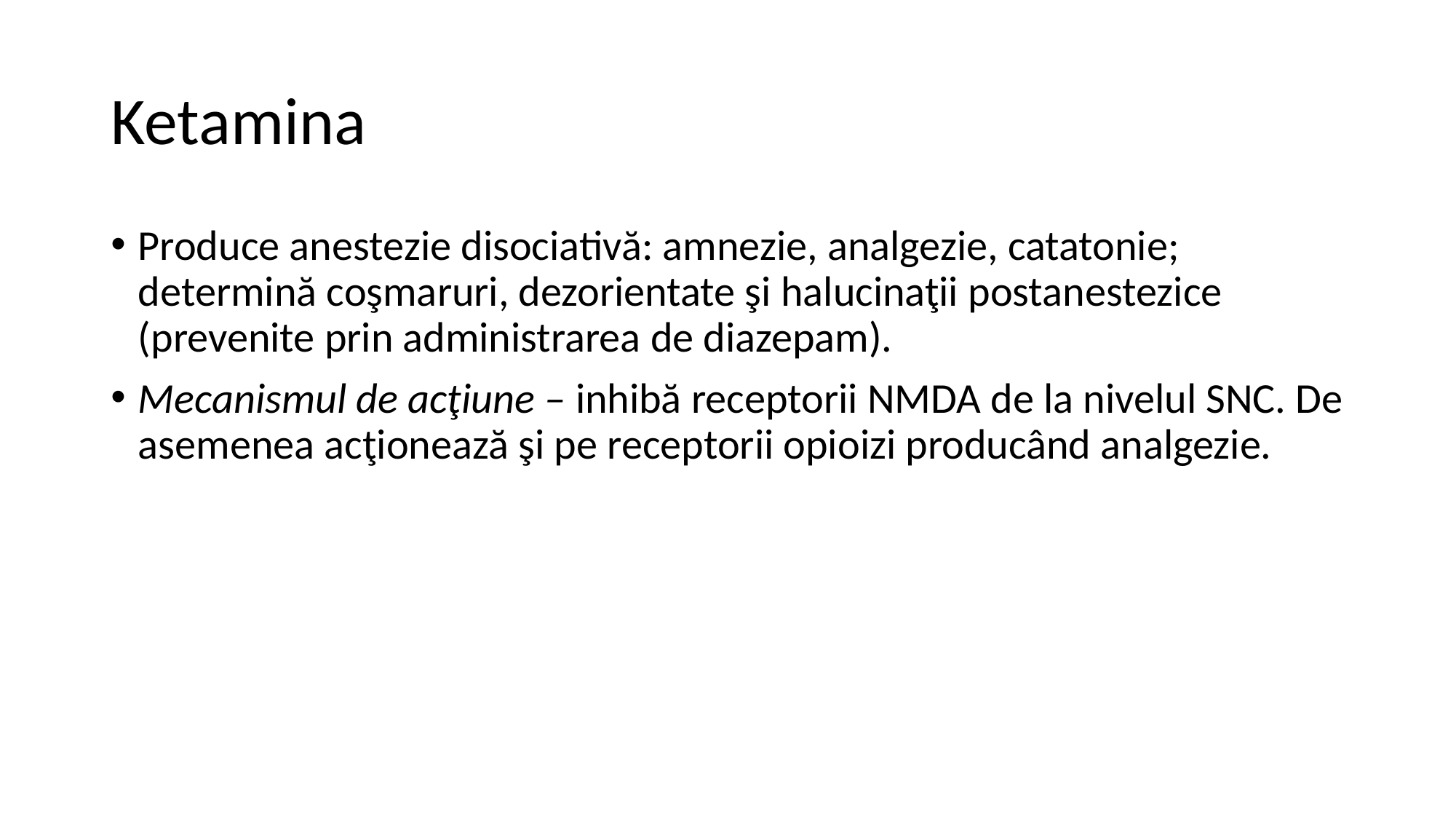

# Ketamina
Produce anestezie disociativă: amnezie, analgezie, catatonie; determină coşmaruri, dezorientate şi halucinaţii postanestezice (prevenite prin administrarea de diazepam).
Mecanismul de acţiune – inhibă receptorii NMDA de la nivelul SNC. De asemenea acţionează şi pe receptorii opioizi producând analgezie.